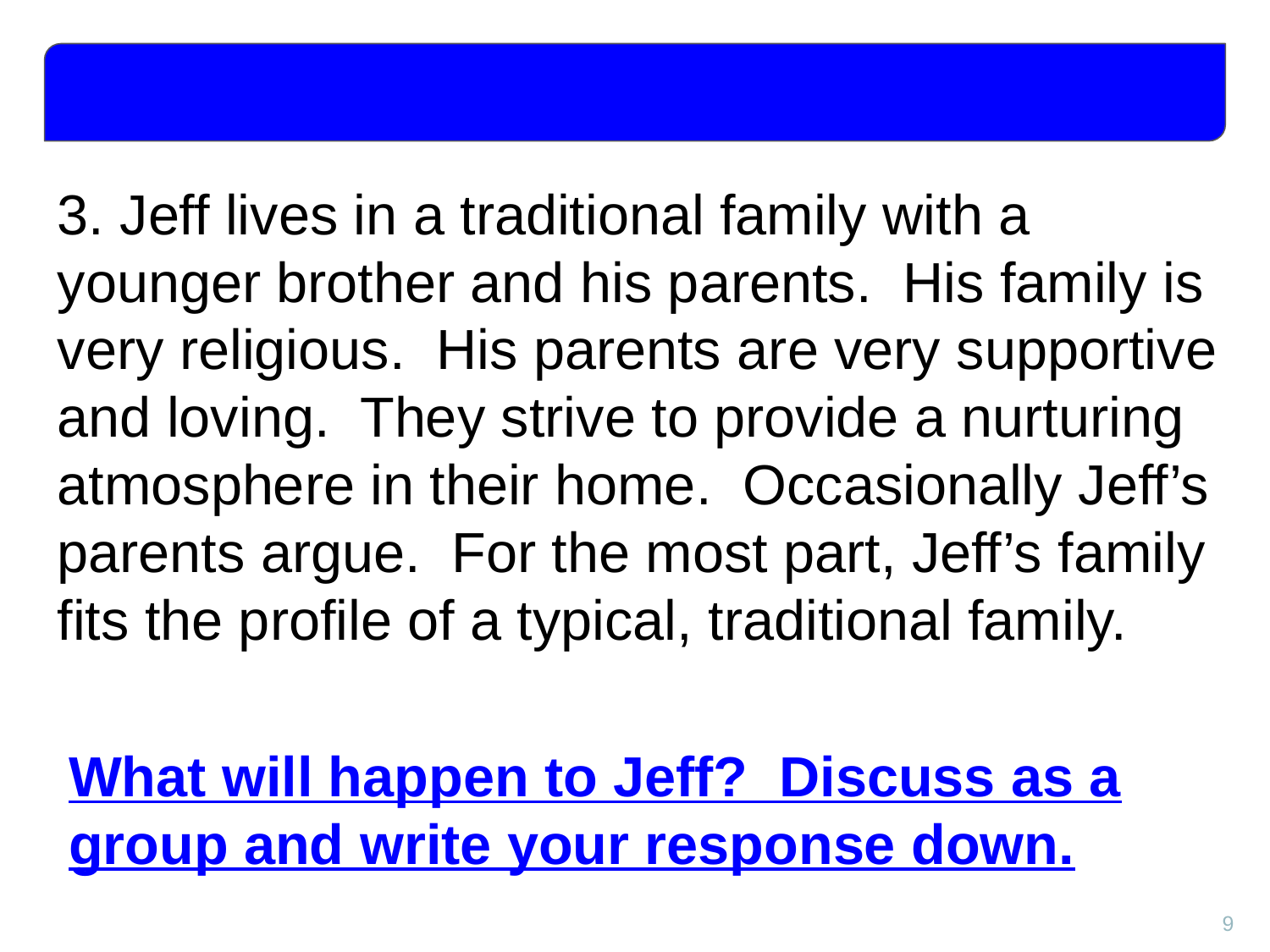

3. Jeff lives in a traditional family with a younger brother and his parents.  His family is very religious.  His parents are very supportive and loving.  They strive to provide a nurturing atmosphere in their home.  Occasionally Jeff’s parents argue.  For the most part, Jeff’s family fits the profile of a typical, traditional family.

What will happen to Jeff?  Discuss as a group and write your response down.

9